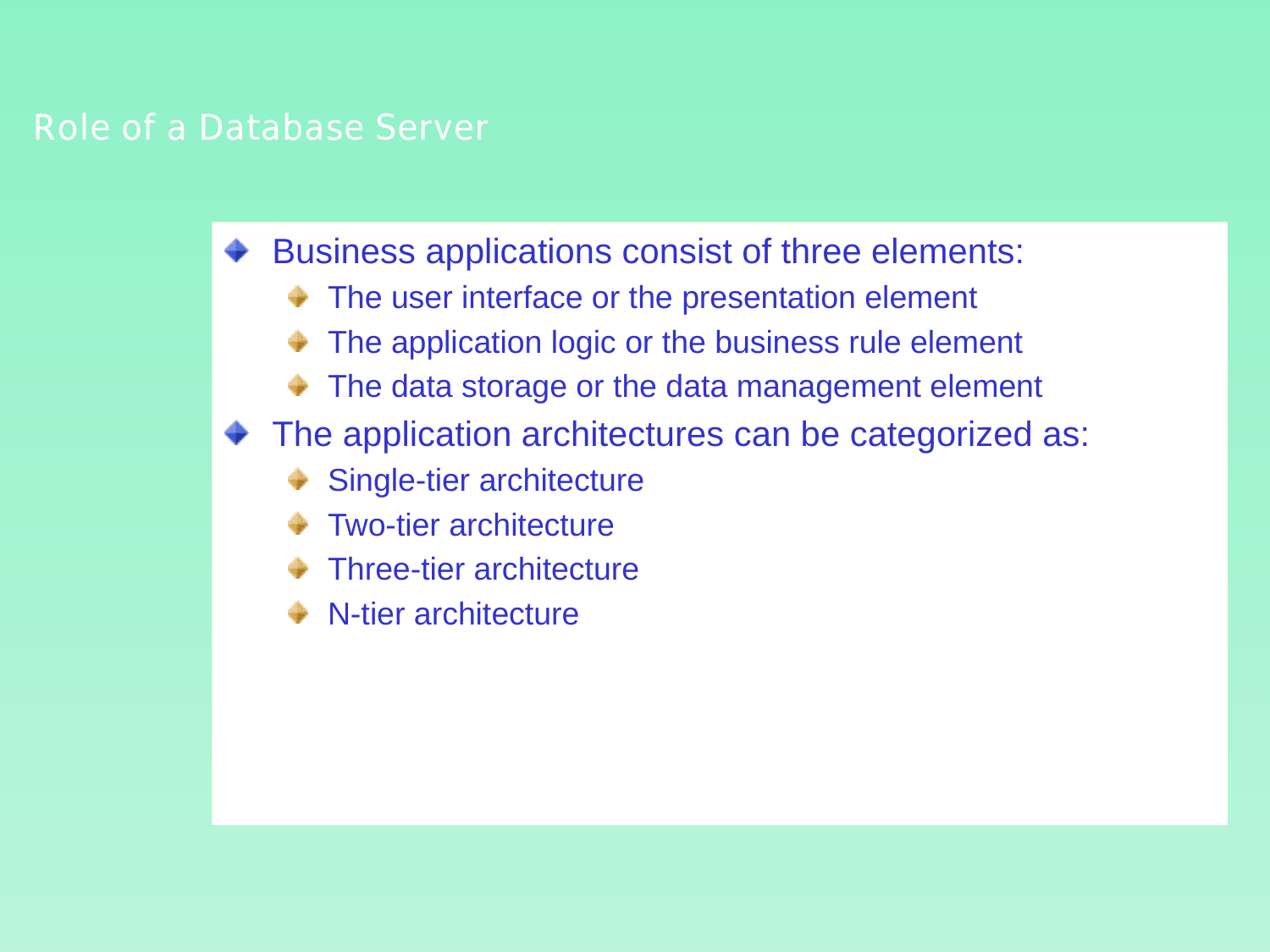

Role of a Database Server
Business applications consist of three elements:
The user interface or the presentation element
The application logic or the business rule element
The data storage or the data management element
The application architectures can be categorized as:
Single-tier architecture
Two-tier architecture
Three-tier architecture
N-tier architecture